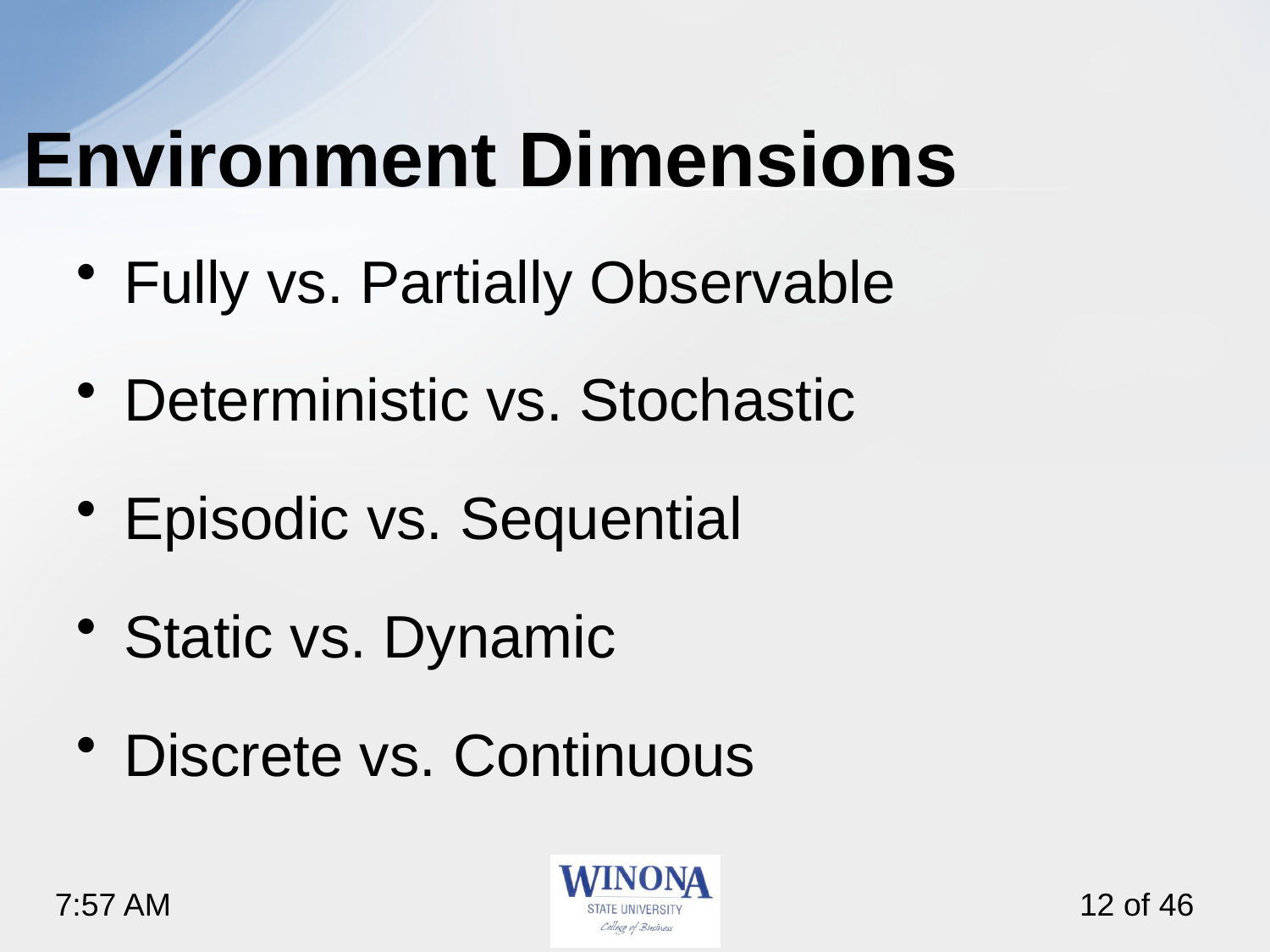

# Environment Dimensions
Fully vs. Partially Observable
Deterministic vs. Stochastic
Episodic vs. Sequential
Static vs. Dynamic
Discrete vs. Continuous